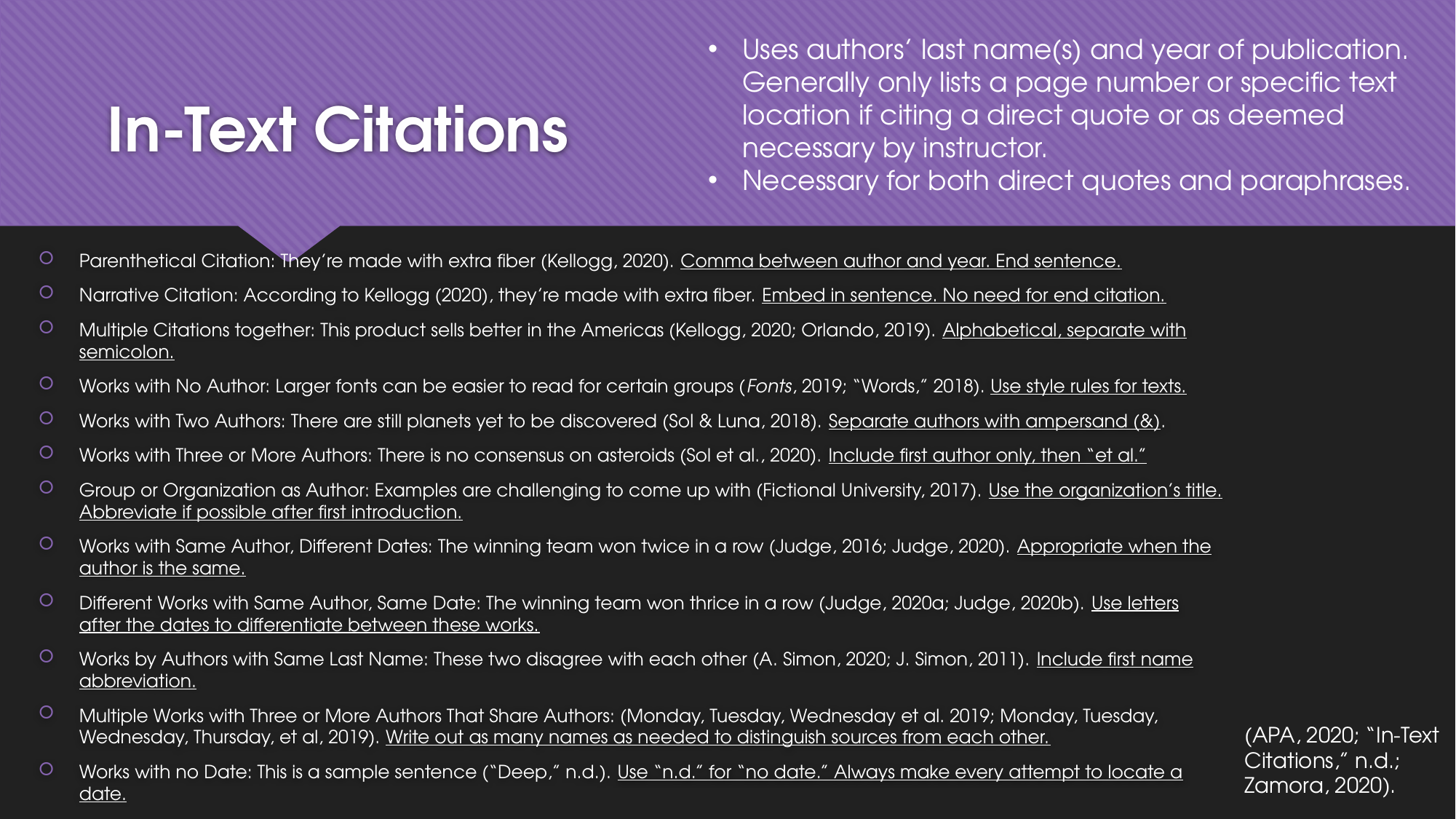

Uses authors’ last name(s) and year of publication. Generally only lists a page number or specific text location if citing a direct quote or as deemed necessary by instructor.
Necessary for both direct quotes and paraphrases.

# In-Text Citations
Parenthetical Citation: They’re made with extra fiber (Kellogg, 2020). Comma between author and year. End sentence.
Narrative Citation: According to Kellogg (2020), they’re made with extra fiber. Embed in sentence. No need for end citation.
Multiple Citations together: This product sells better in the Americas (Kellogg, 2020; Orlando, 2019). Alphabetical, separate with semicolon.
Works with No Author: Larger fonts can be easier to read for certain groups (Fonts, 2019; “Words,” 2018). Use style rules for texts.
Works with Two Authors: There are still planets yet to be discovered (Sol & Luna, 2018). Separate authors with ampersand (&).
Works with Three or More Authors: There is no consensus on asteroids (Sol et al., 2020). Include first author only, then “et al.”
Group or Organization as Author: Examples are challenging to come up with (Fictional University, 2017). Use the organization’s title. Abbreviate if possible after first introduction.
Works with Same Author, Different Dates: The winning team won twice in a row (Judge, 2016; Judge, 2020). Appropriate when the author is the same.
Different Works with Same Author, Same Date: The winning team won thrice in a row (Judge, 2020a; Judge, 2020b). Use letters after the dates to differentiate between these works.
Works by Authors with Same Last Name: These two disagree with each other (A. Simon, 2020; J. Simon, 2011). Include first name abbreviation.
Multiple Works with Three or More Authors That Share Authors: (Monday, Tuesday, Wednesday et al. 2019; Monday, Tuesday, Wednesday, Thursday, et al, 2019). Write out as many names as needed to distinguish sources from each other.
Works with no Date: This is a sample sentence (“Deep,” n.d.). Use “n.d.” for “no date.” Always make every attempt to locate a date.
(APA, 2020; “In-Text Citations,” n.d.; Zamora, 2020).